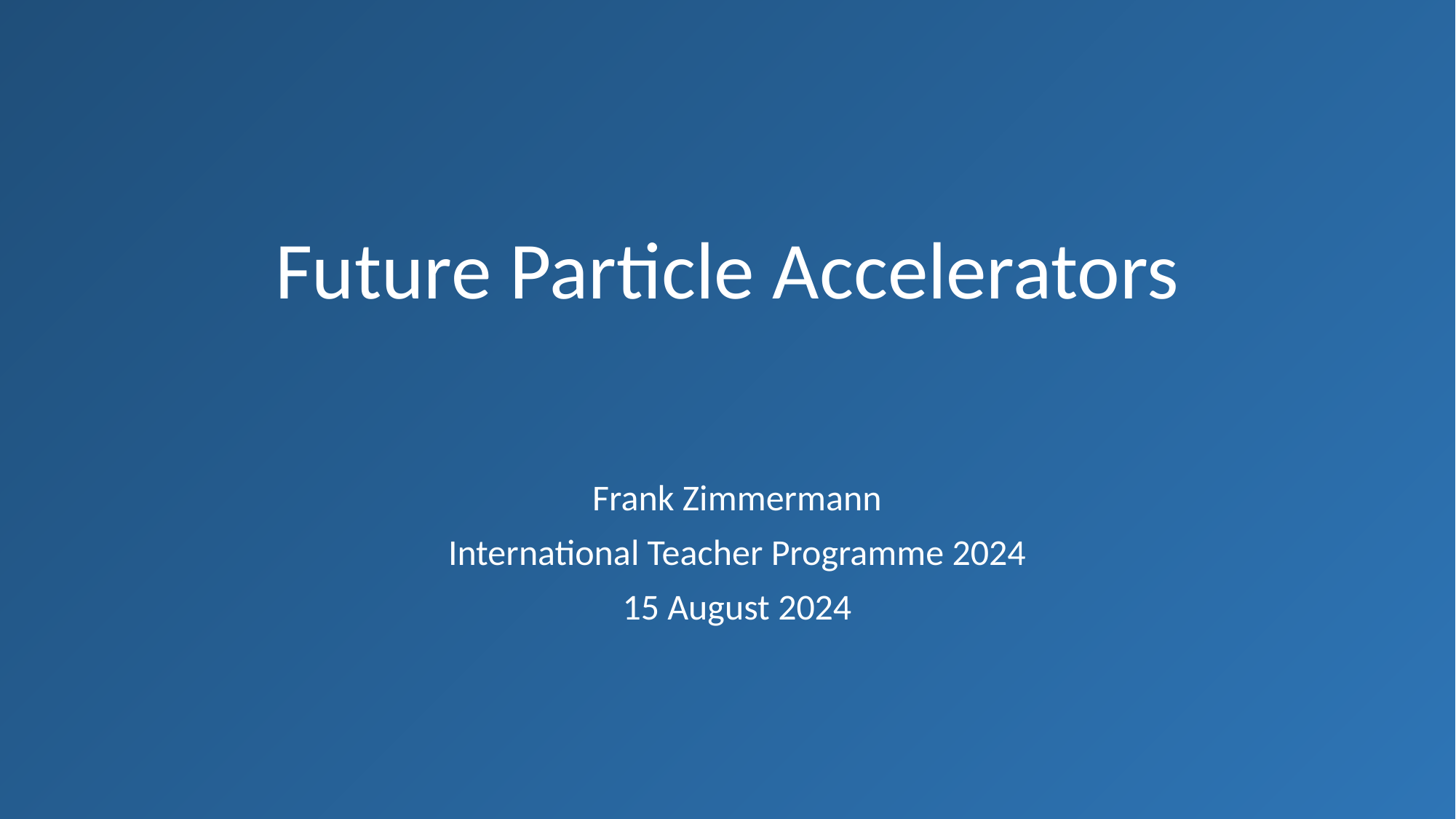

# Future Particle Accelerators
Frank Zimmermann
International Teacher Programme 2024
15 August 2024